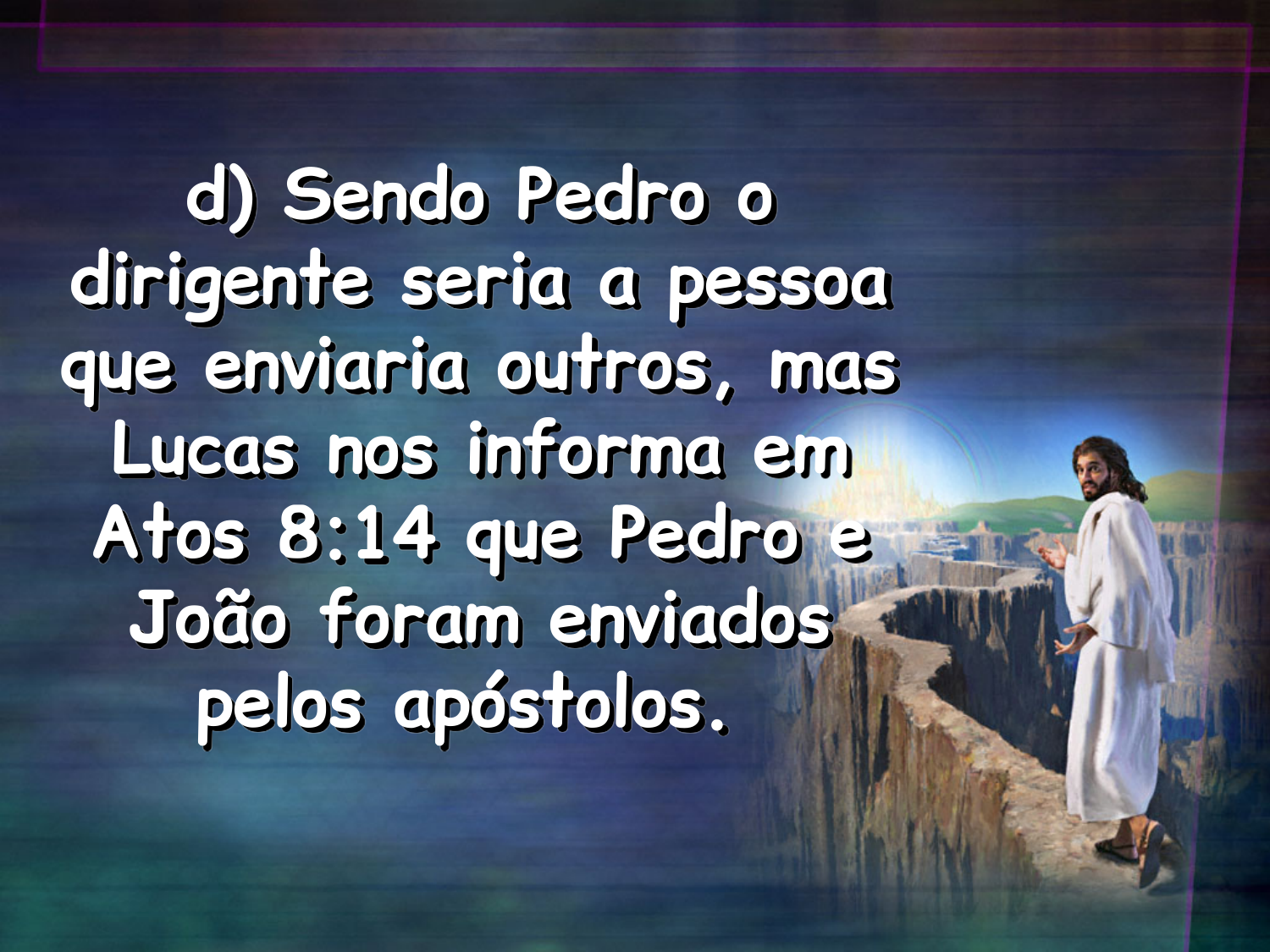

# d) Sendo Pedro o dirigente seria a pessoa que enviaria outros, mas Lucas nos informa em Atos 8:14 que Pedro e João foram enviados pelos apóstolos.